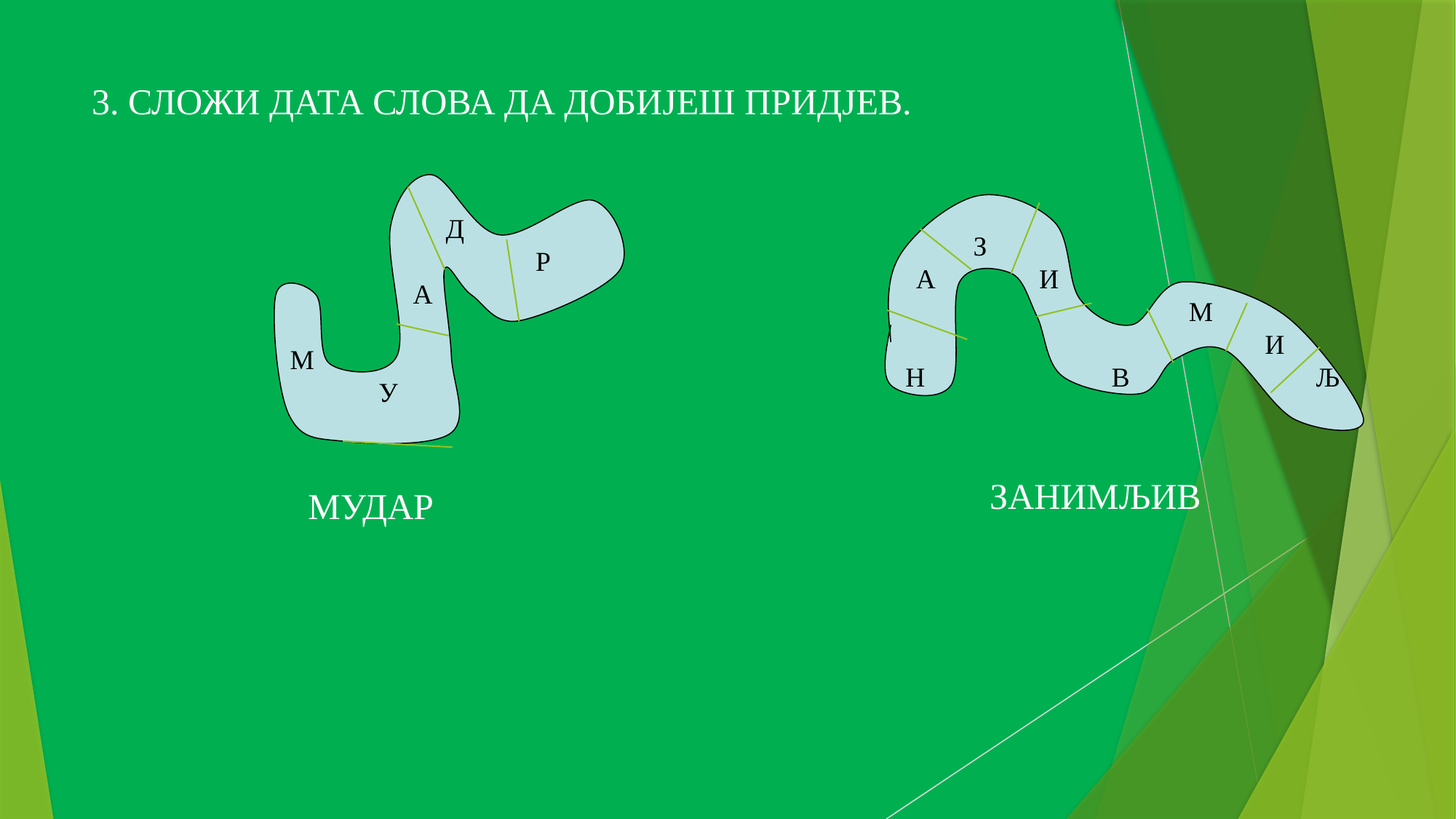

# 3. СЛОЖИ ДАТА СЛОВА ДА ДОБИЈЕШ ПРИДЈЕВ.

                    Д
                               Р
                А

 М
              У

          З
   А               И
                                           М
                                                      И
  Н                           В                           Љ
ЗАНИМЉИВ
МУДАР